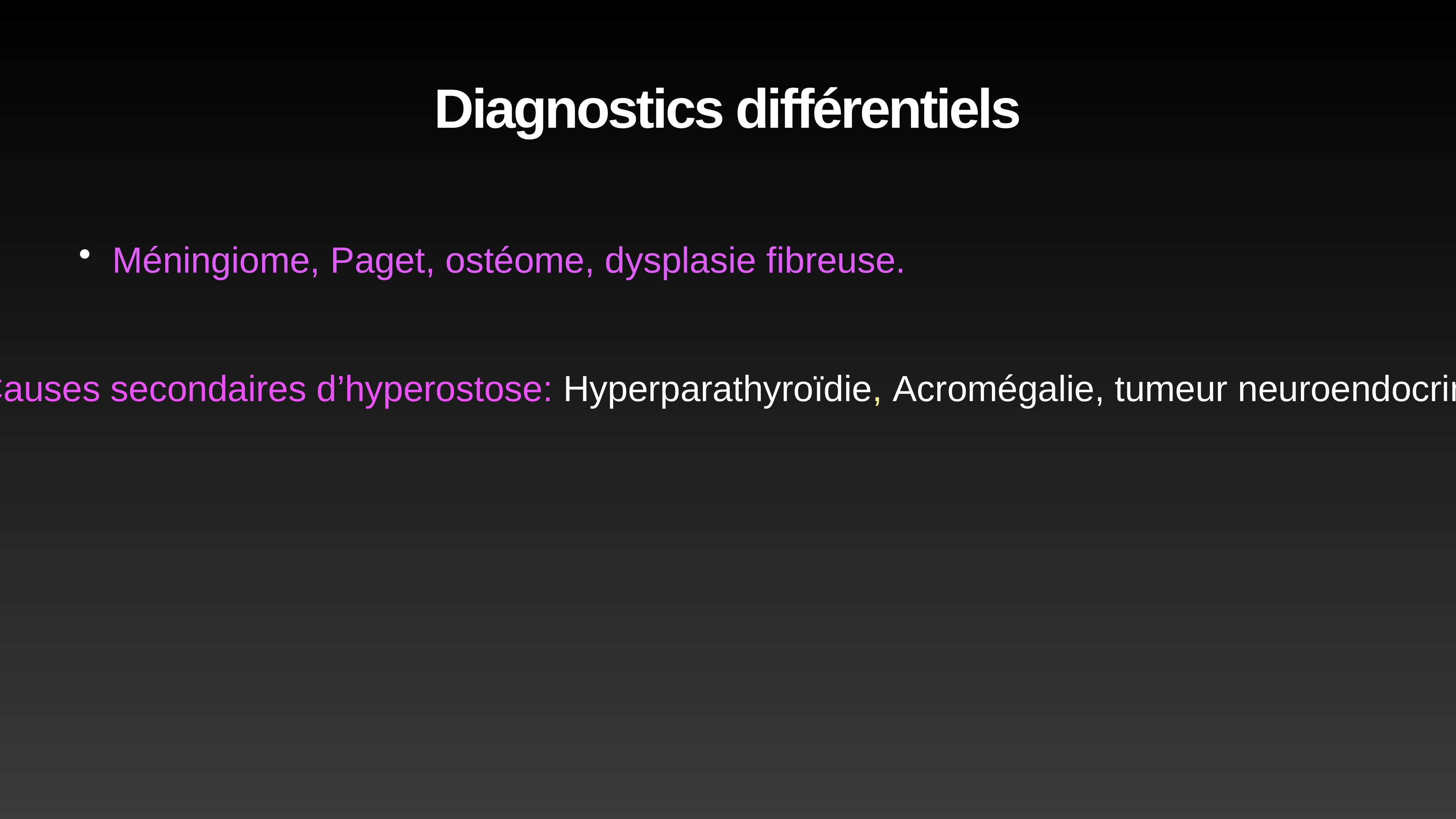

# Diagnostics différentiels
Méningiome, Paget, ostéome, dysplasie fibreuse.
Causes secondaires d’hyperostose: Hyperparathyroïdie, Acromégalie, tumeur neuroendocrine.